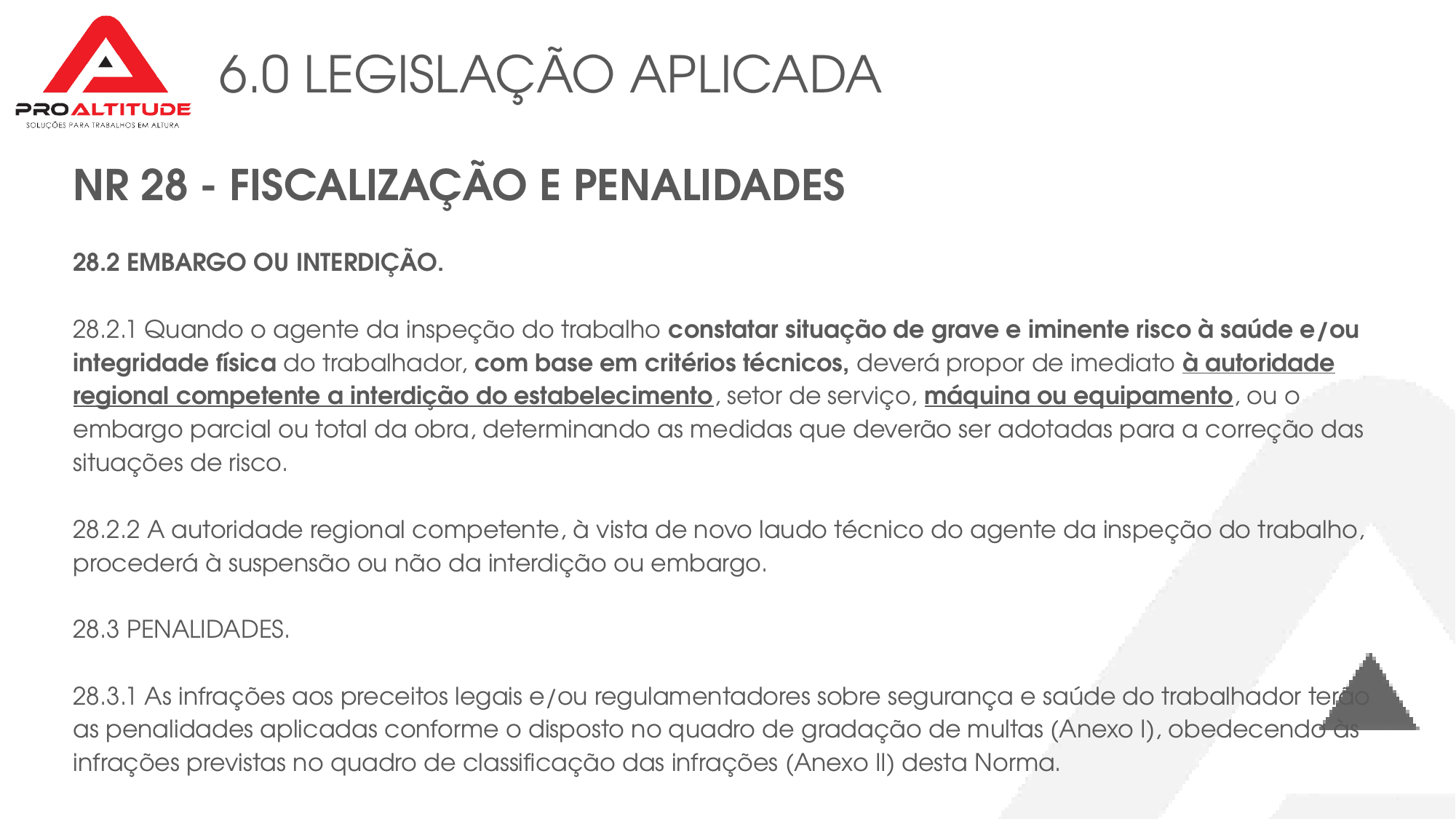

# 6.0 LEGISLAÇÃO APLICADA

NR 28 - FISCALIZAÇÃO E PENALIDADES

28.2 EMBARGO OU INTERDIÇÃO.

28.2.1 Quando o agente da inspeção do trabalho constatar situação de grave e iminente risco à saúde e/ou integridade física do trabalhador, com base em critérios técnicos, deverá propor de imediato à autoridade regional competente a interdição do estabelecimento, setor de serviço, máquina ou equipamento, ou o embargo parcial ou total da obra, determinando as medidas que deverão ser adotadas para a correção das situações de risco.

28.2.2 A autoridade regional competente, à vista de novo laudo técnico do agente da inspeção do trabalho, procederá à suspensão ou não da interdição ou embargo.

28.3 PENALIDADES.

28.3.1 As infrações aos preceitos legais e/ou regulamentadores sobre segurança e saúde do trabalhador terão as penalidades aplicadas conforme o disposto no quadro de gradação de multas (Anexo I), obedecendo às infrações previstas no quadro de classificação das infrações (Anexo II) desta Norma.